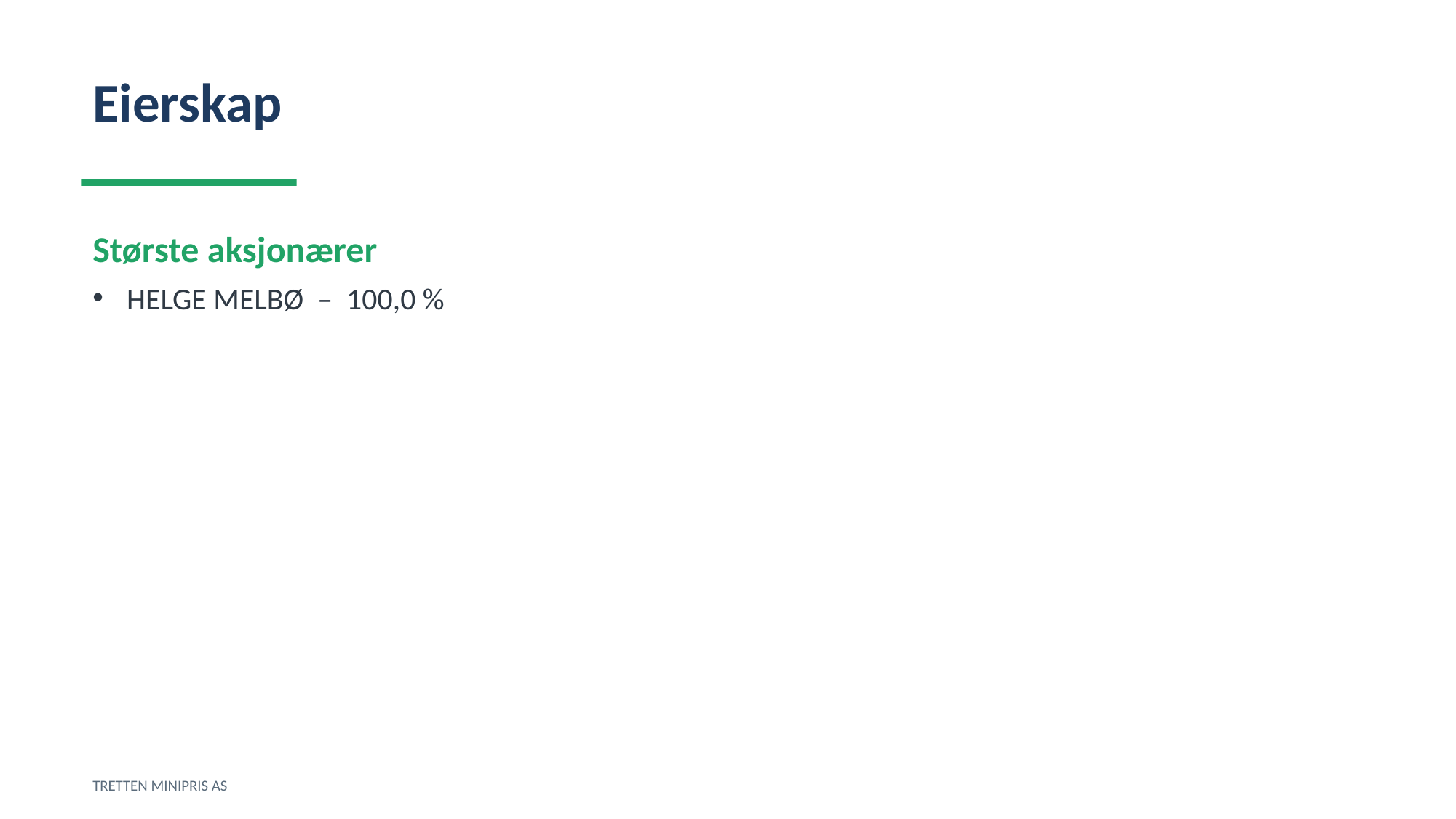

Eierskap

Største aksjonærer
HELGE MELBØ  –  100,0 %
TRETTEN MINIPRIS AS